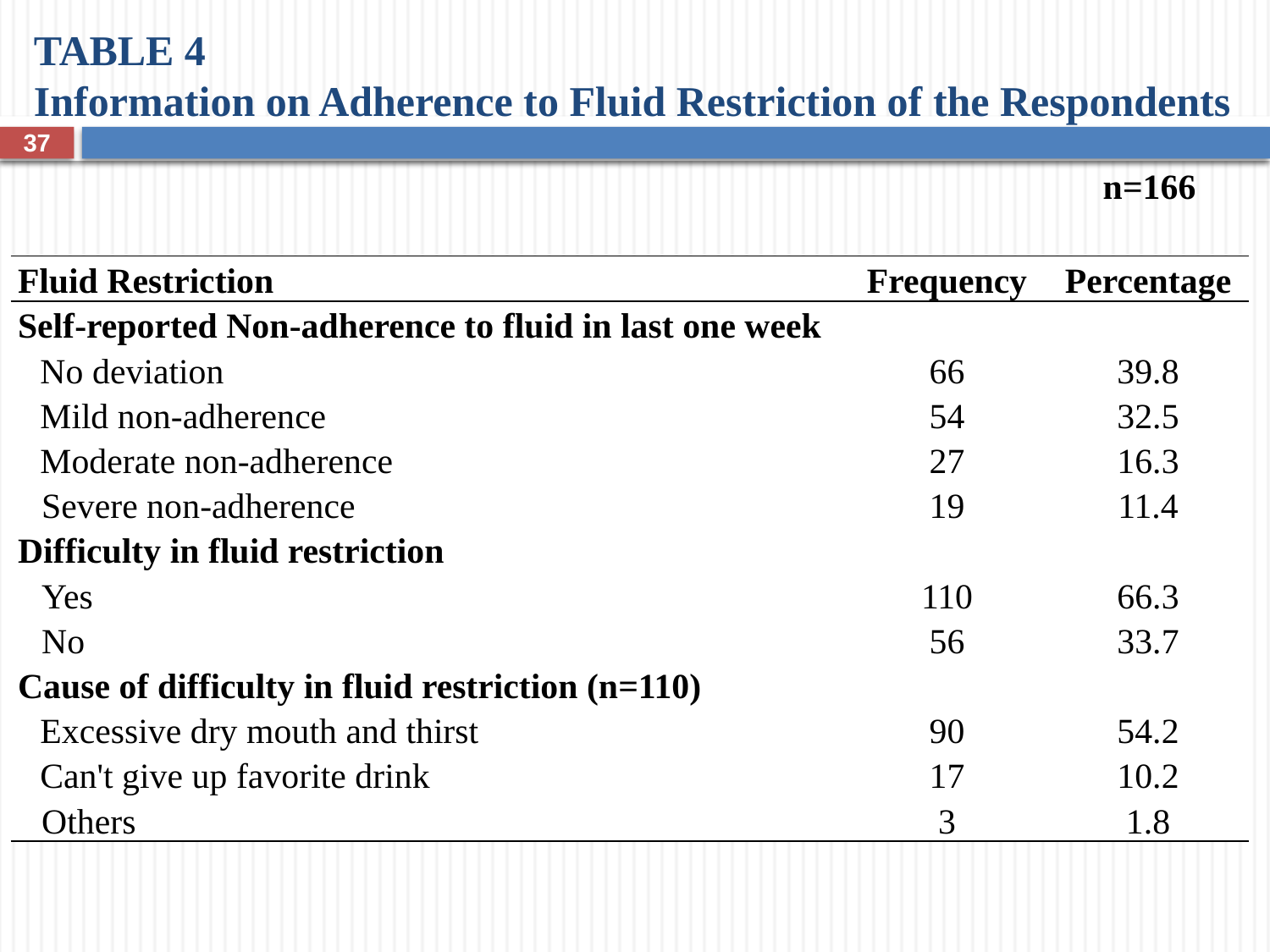

# TABLE 4 Information on Adherence to Fluid Restriction of the Respondents
37
n=166
| Fluid Restriction | Frequency | Percentage |
| --- | --- | --- |
| Self-reported Non-adherence to fluid in last one week |  |  |
| No deviation | 66 | 39.8 |
| Mild non-adherence | 54 | 32.5 |
| Moderate non-adherence | 27 | 16.3 |
| Severe non-adherence | 19 | 11.4 |
| Difficulty in fluid restriction |  |  |
| Yes | 110 | 66.3 |
| No | 56 | 33.7 |
| Cause of difficulty in fluid restriction (n=110) |  |  |
| Excessive dry mouth and thirst | 90 | 54.2 |
| Can't give up favorite drink | 17 | 10.2 |
| Others | 3 | 1.8 |